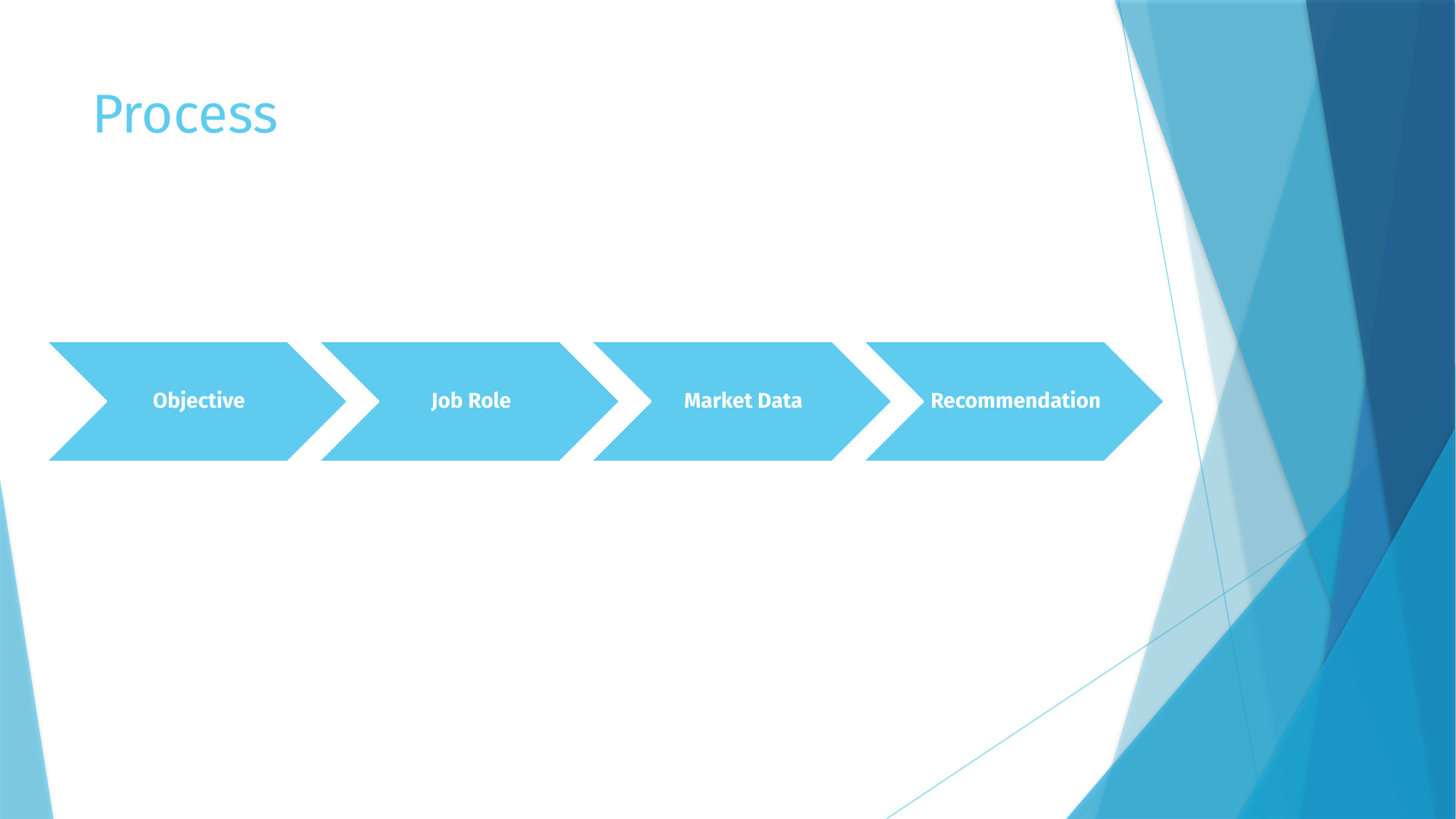

# Process
Objective
Job Role
Market Data
Recommendation